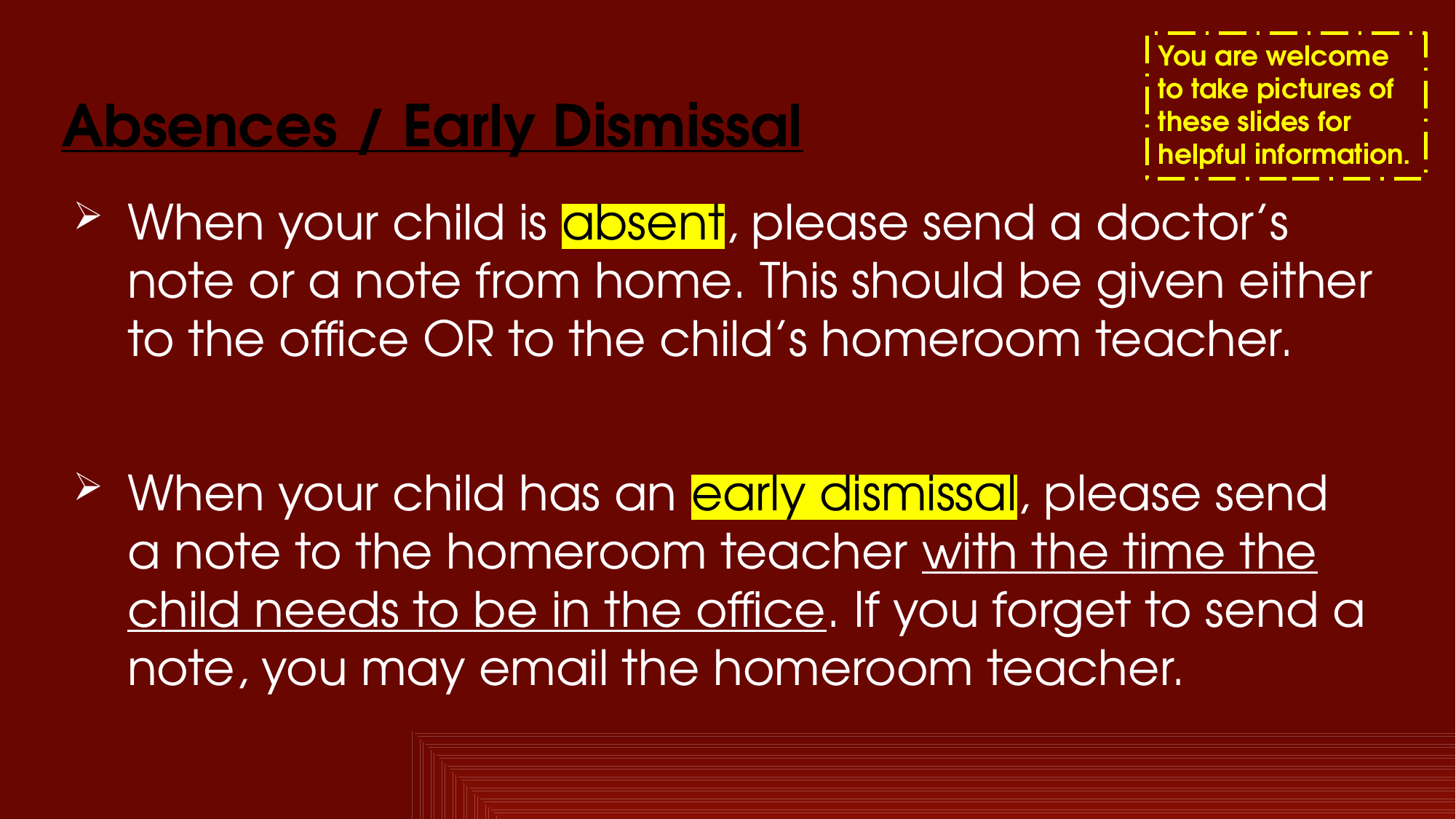

You are welcome to take pictures of these slides for helpful information.
Absences / Early Dismissal
When your child is absent, please send a doctor’s note or a note from home. This should be given either to the office OR to the child’s homeroom teacher.

When your child has an early dismissal, please send a note to the homeroom teacher with the time the child needs to be in the office. If you forget to send a note, you may email the homeroom teacher.